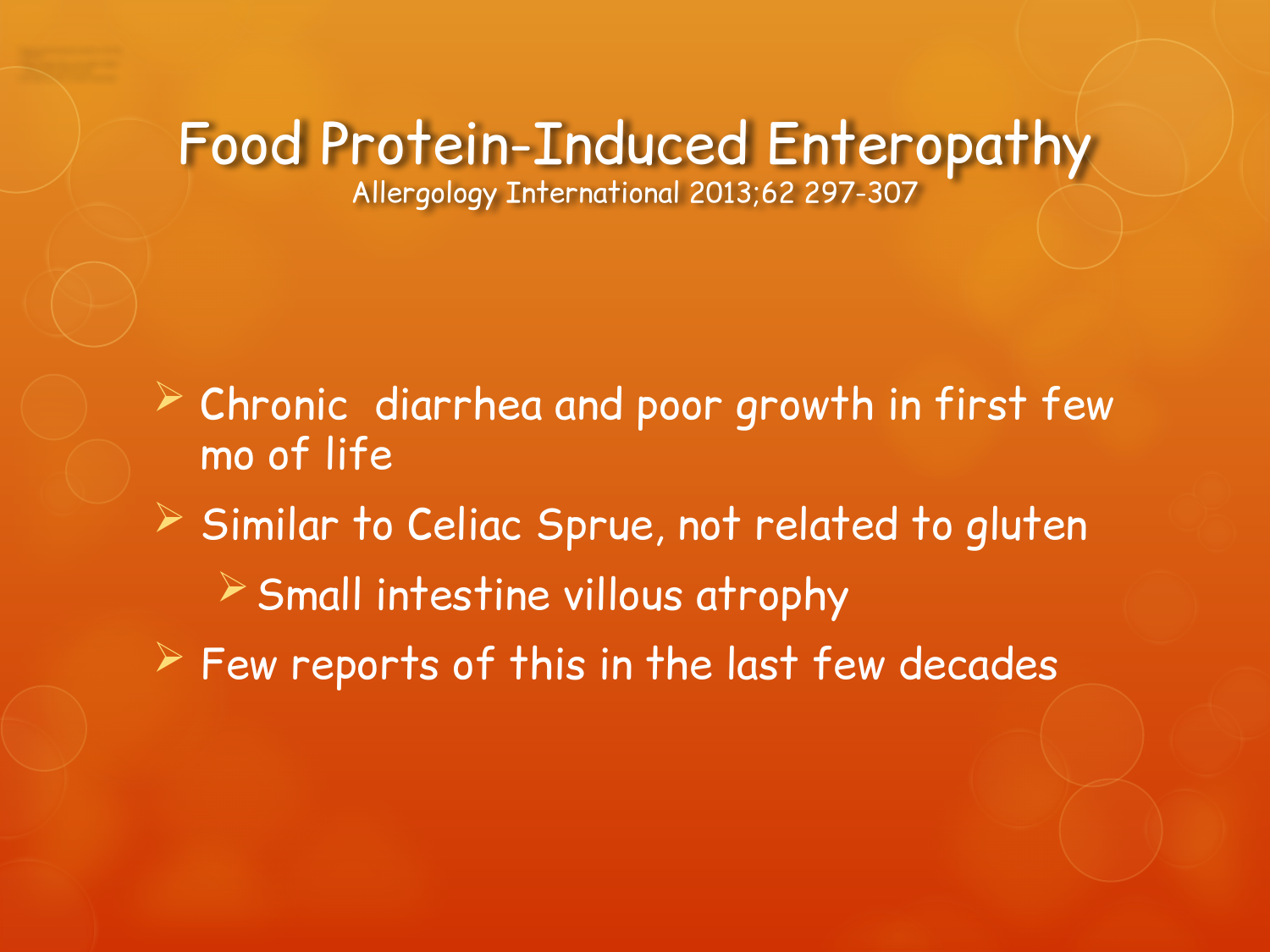

# Food Protein-Induced Enteropathy Allergology International 2013;62 297-307
Chronic  diarrhea and poor growth in first few mo of life
Similar to Celiac Sprue, not related to gluten
Small intestine villous atrophy
Few reports of this in the last few decades